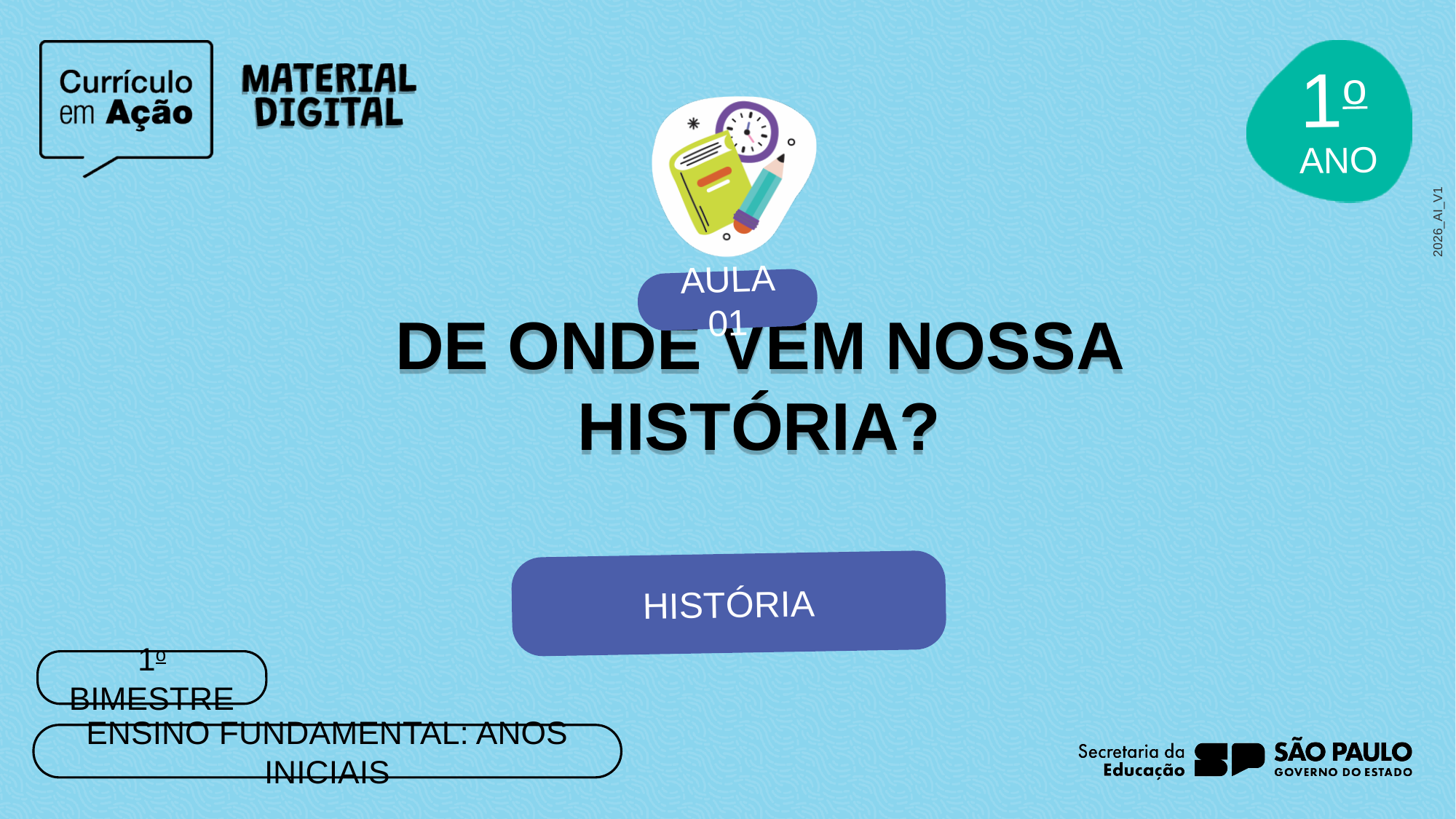

1o
AULA 01
DE ONDE VEM NOSSA HISTÓRIA?
HISTÓRIA
1o BIMESTRE
ENSINO FUNDAMENTAL: ANOS INICIAIS